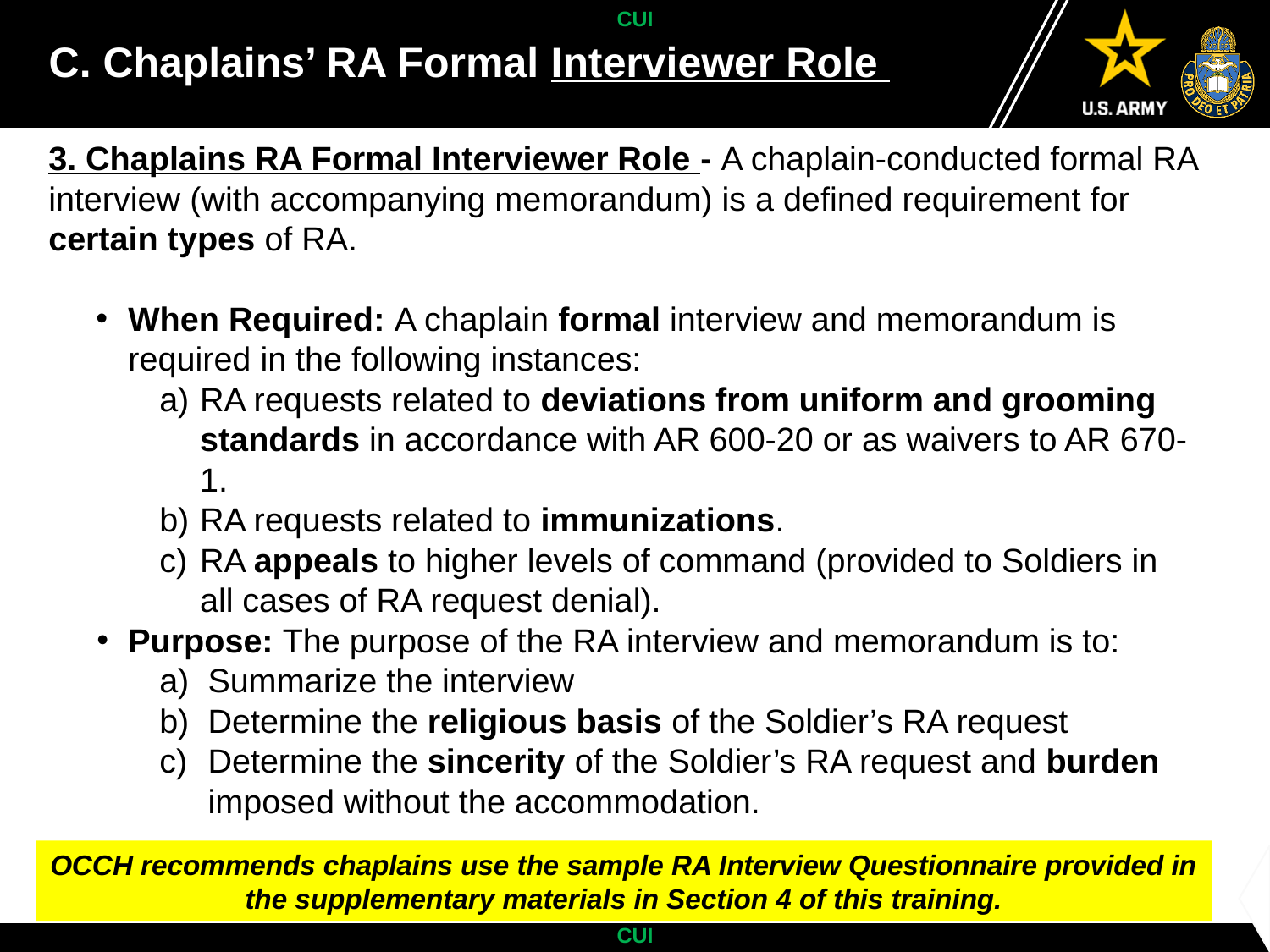

# C. Chaplains’ RA Formal Interviewer Role
3. Chaplains RA Formal Interviewer Role - A chaplain-conducted formal RA interview (with accompanying memorandum) is a defined requirement for certain types of RA.

When Required: A chaplain formal interview and memorandum is required in the following instances:
RA requests related to deviations from uniform and grooming standards in accordance with AR 600-20 or as waivers to AR 670-1.
RA requests related to immunizations.
RA appeals to higher levels of command (provided to Soldiers in all cases of RA request denial).
Purpose: The purpose of the RA interview and memorandum is to:
Summarize the interview
Determine the religious basis of the Soldier’s RA request
Determine the sincerity of the Soldier’s RA request and burden imposed without the accommodation.

OCCH recommends chaplains use the sample RA Interview Questionnaire provided in the supplementary materials in Section 4 of this training.